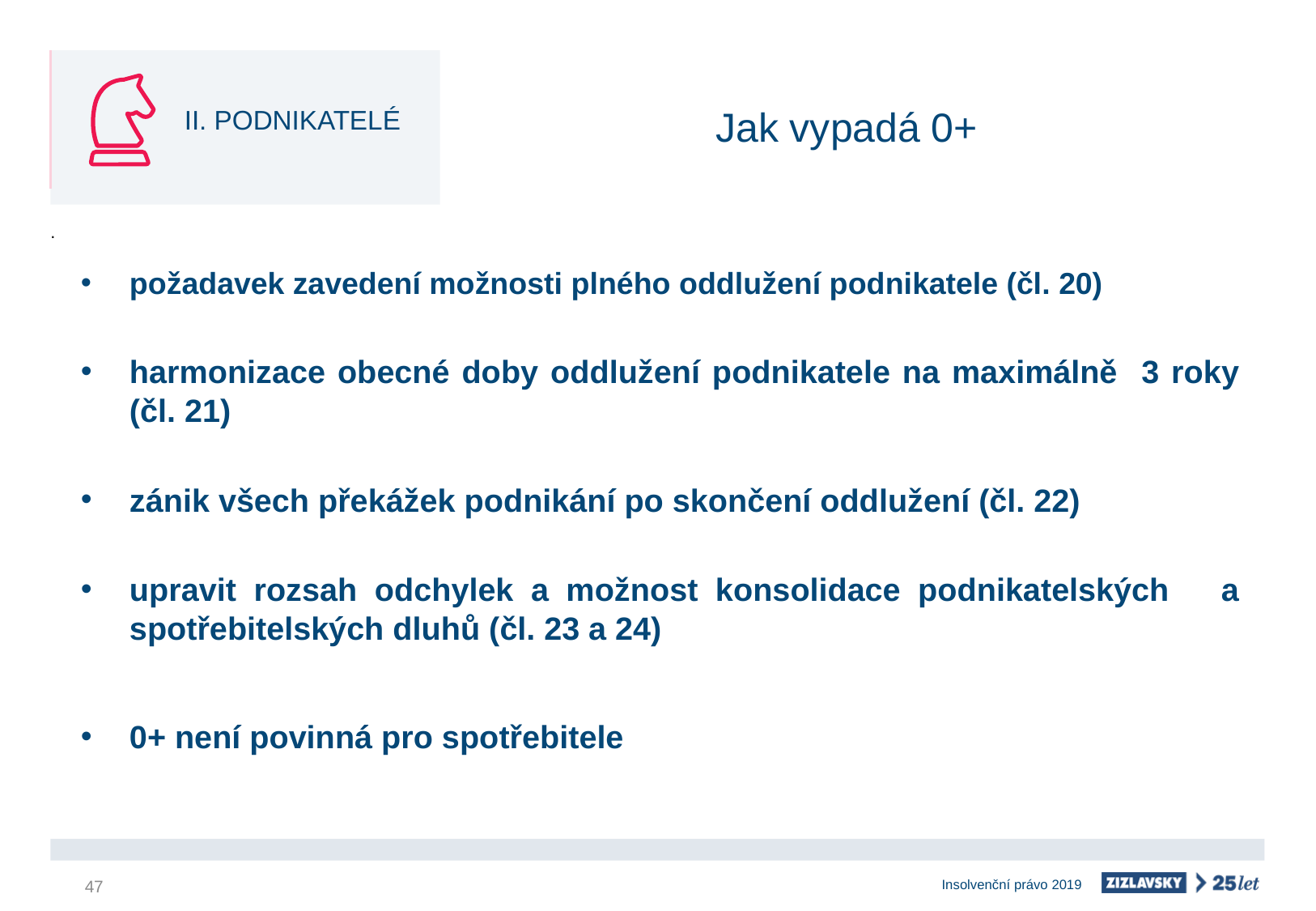

II. PODNIKATELÉ
# Jak vypadá 0+

požadavek zavedení možnosti plného oddlužení podnikatele (čl. 20)

harmonizace obecné doby oddlužení podnikatele na maximálně  3 roky (čl. 21)

zánik všech překážek podnikání po skončení oddlužení (čl. 22)

upravit rozsah odchylek a možnost konsolidace podnikatelských   a spotřebitelských dluhů (čl. 23 a 24)

0+ není povinná pro spotřebitele

47
Insolvenční právo 2019